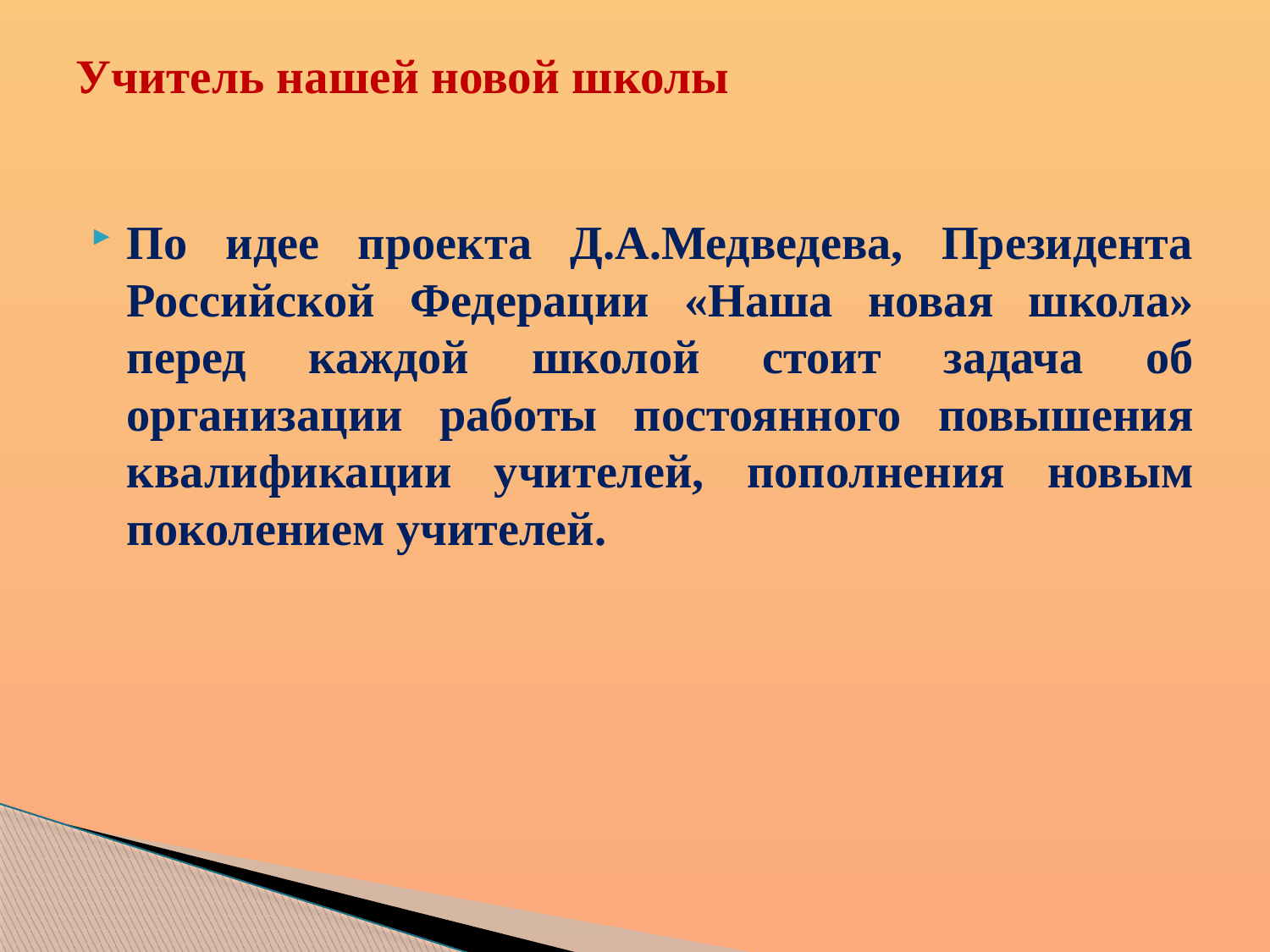

# Учитель нашей новой школы
По идее проекта Д.А.Медведева, Президента Российской Федерации «Наша новая школа» перед каждой школой стоит задача об организации работы постоянного повышения квалификации учителей, пополнения новым поколением учителей.